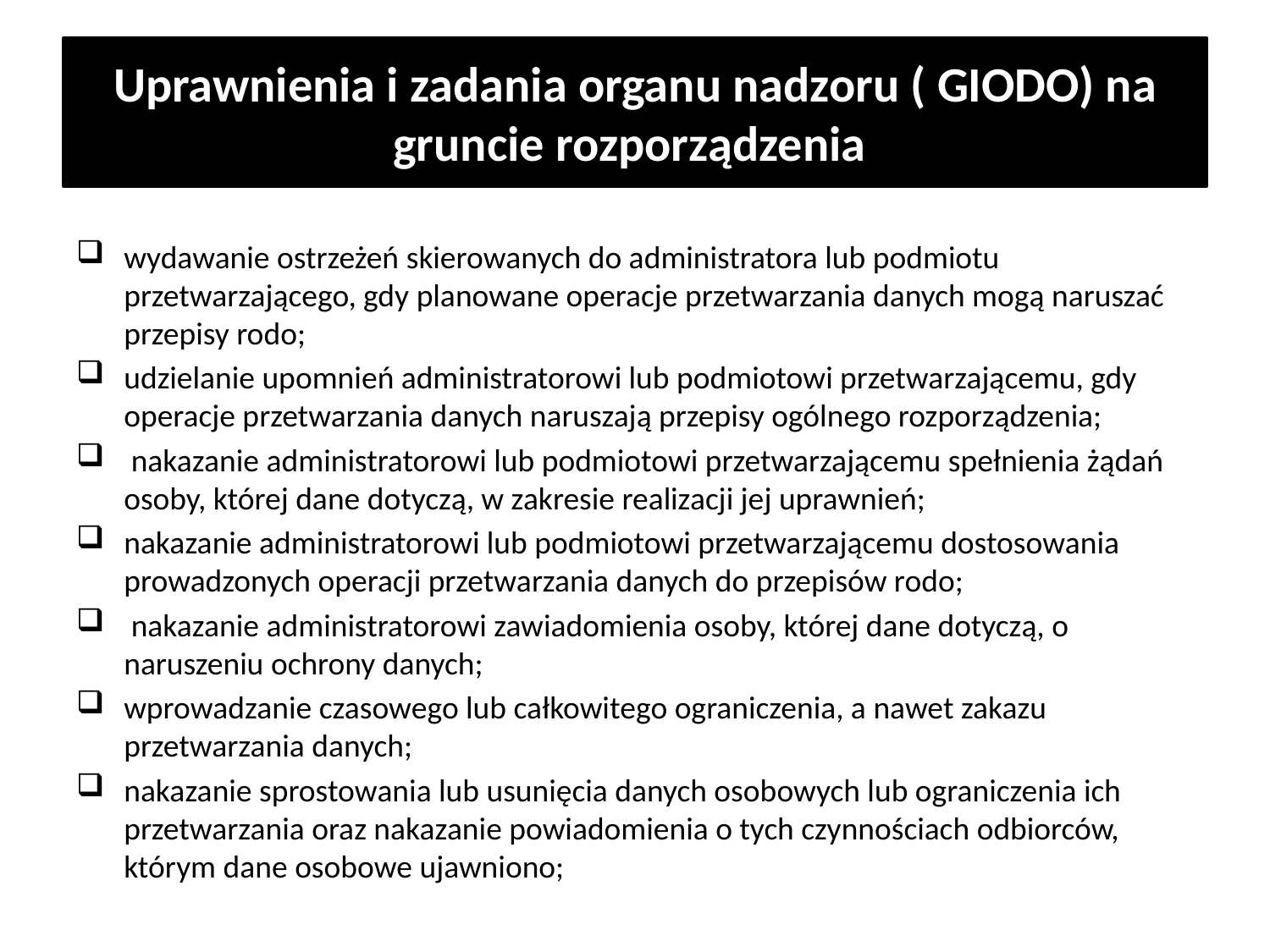

# Uprawnienia i zadania organu nadzoru ( GIODO) na gruncie rozporządzenia

wydawanie ostrzeżeń skierowanych do administratora lub podmiotu przetwarzającego, gdy planowane operacje przetwarzania danych mogą naruszać przepisy rodo;
udzielanie upomnień administratorowi lub podmiotowi przetwarzającemu, gdy operacje przetwarzania danych naruszają przepisy ogólnego rozporządzenia;
 nakazanie administratorowi lub podmiotowi przetwarzającemu spełnienia żądań osoby, której dane dotyczą, w zakresie realizacji jej uprawnień;
nakazanie administratorowi lub podmiotowi przetwarzającemu dostosowania prowadzonych operacji przetwarzania danych do przepisów rodo;
 nakazanie administratorowi zawiadomienia osoby, której dane dotyczą, o naruszeniu ochrony danych;
wprowadzanie czasowego lub całkowitego ograniczenia, a nawet zakazu przetwarzania danych;
nakazanie sprostowania lub usunięcia danych osobowych lub ograniczenia ich przetwarzania oraz nakazanie powiadomienia o tych czynnościach odbiorców, którym dane osobowe ujawniono;